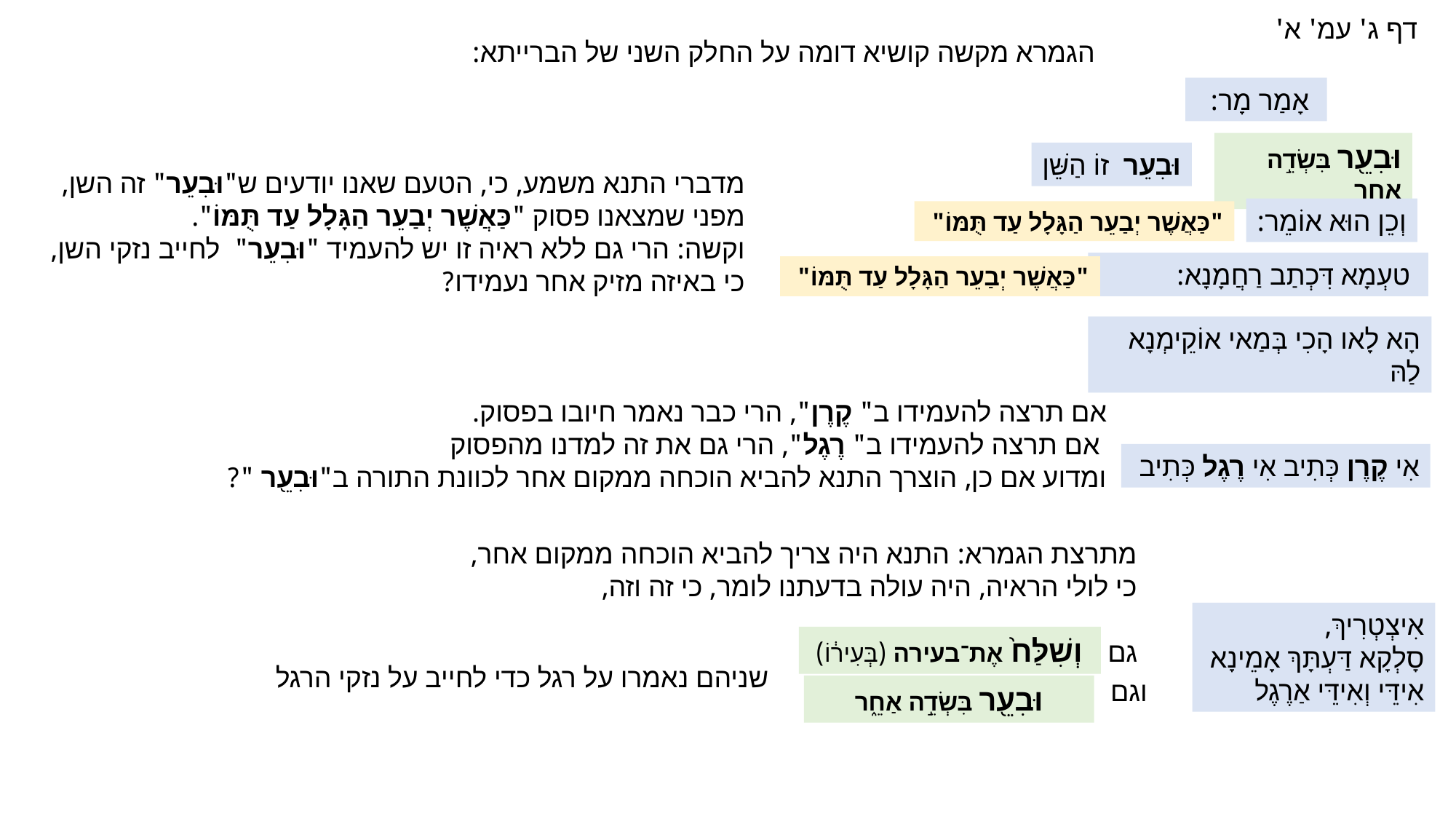

דף ג' עמ' א'
הגמרא מקשה קושיא דומה על החלק השני של הברייתא:
 אָמַר מָר:
וּבִעֵ֖ר בִּשְׂדֵ֣ה אַחֵ֑ר
וּבִעֵר  זוֹ הַשֵּׁן
מדברי התנא משמע, כי, הטעם שאנו יודעים ש"וּבִעֵר" זה השן,
מפני שמצאנו פסוק "כַּאֲשֶׁר יְבַעֵר הַגָּלָל עַד תֻּמּוֹ".
וקשה: הרי גם ללא ראיה זו יש להעמיד "וּבִעֵר"  לחייב נזקי השן,
כי באיזה מזיק אחר נעמידו?
וְכֵן הוּא אוֹמֵר:
"כַּאֲשֶׁר יְבַעֵר הַגָּלָל עַד תֻּמּוֹ"
 טעְמָא דִּכְתַב רַחֲמָנָא:
"כַּאֲשֶׁר יְבַעֵר הַגָּלָל עַד תֻּמּוֹ"
הָא לָאו הָכִי בְּמַאי אוֹקֵימְנָא לַהּ
אם תרצה להעמידו ב" קֶרֶן", הרי כבר נאמר חיובו בפסוק.
 אם תרצה להעמידו ב" רֶגֶל", הרי גם את זה למדנו מהפסוק
ומדוע אם כן, הוצרך התנא להביא הוכחה ממקום אחר לכוונת התורה ב"וּבִעֵ֖ר "?
אִי קֶרֶן כְּתִיב אִי רֶגֶל כְּתִיב
מתרצת הגמרא: התנא היה צריך להביא הוכחה ממקום אחר,
כי לולי הראיה, היה עולה בדעתנו לומר, כי זה וזה,

גם
אִיצְטְרִיךְ,
סָלְקָא דַּעְתָּךְ אָמֵינָא
אִידֵּי וְאִידֵּי אַרֶגֶל
 וְשִׁלַּח֙ אֶת־בעירה (בְּעִיר֔וֹ)
 שניהם נאמרו על רגל כדי לחייב על נזקי הרגל
וגם
וּבִעֵ֖ר בִּשְׂדֵ֣ה אַחֵ֑ר